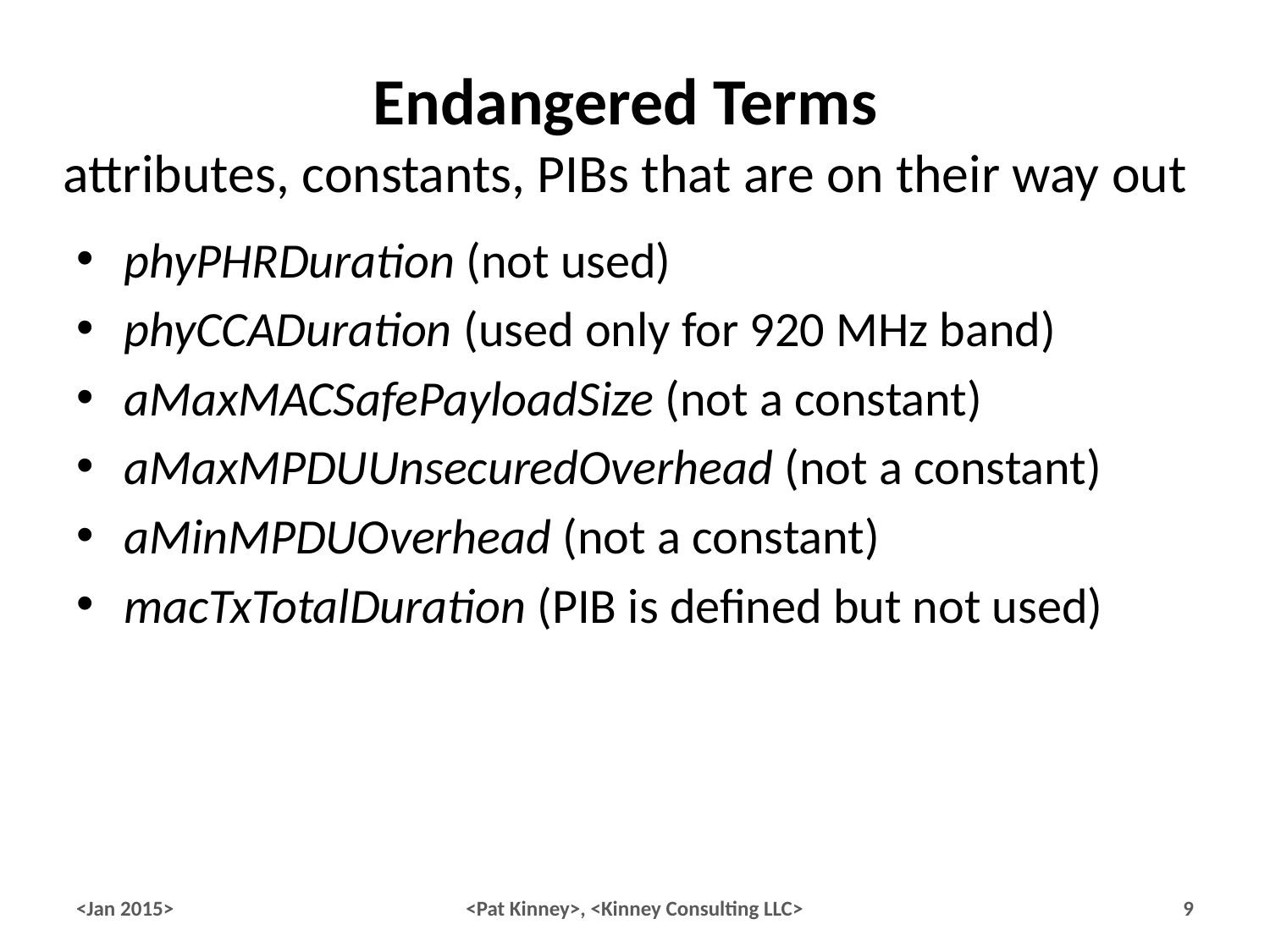

# Endangered Terms attributes, constants, PIBs that are on their way out
phyPHRDuration (not used)
phyCCADuration (used only for 920 MHz band)
aMaxMACSafePayloadSize (not a constant)
aMaxMPDUUnsecuredOverhead (not a constant)
aMinMPDUOverhead (not a constant)
macTxTotalDuration (PIB is defined but not used)

<Jan 2015>
<Pat Kinney>, <Kinney Consulting LLC>
9